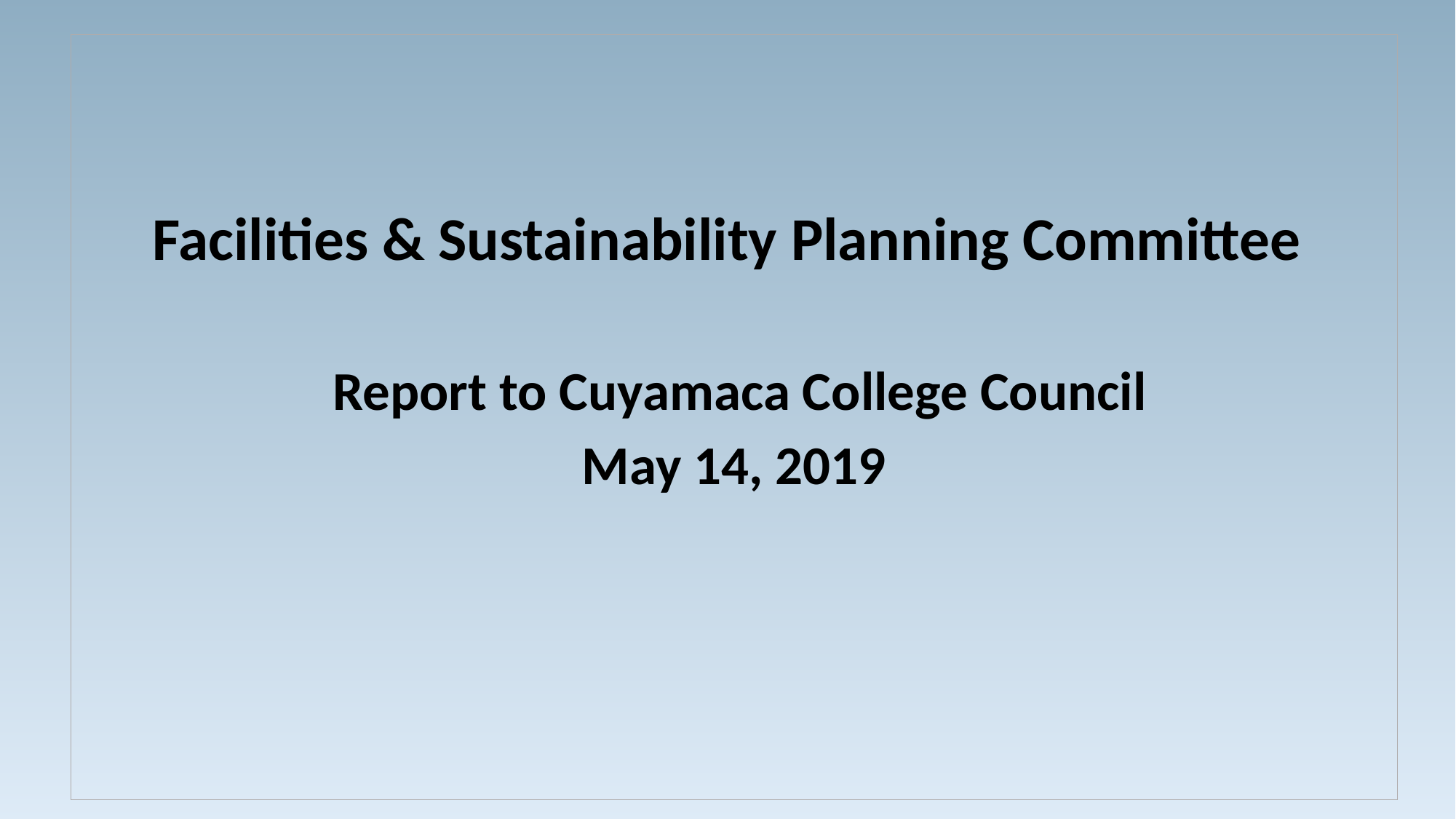

Facilities & Sustainability Planning Committee

 Report to Cuyamaca College Council
May 14, 2019